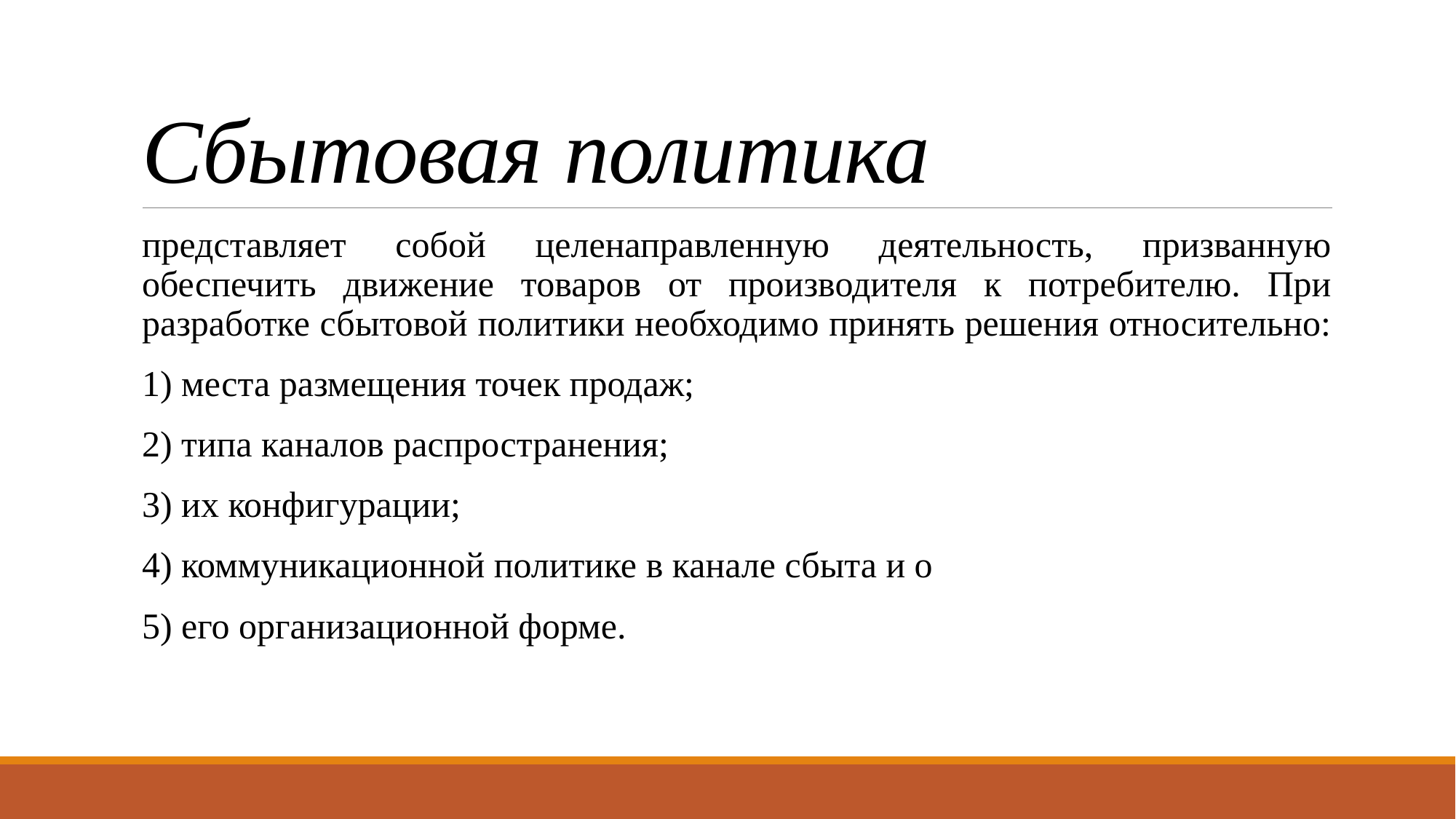

# Сбытовая политика
представляет собой целенаправленную деятельность, призванную обеспечить движение товаров от производителя к потребителю. При разработке сбытовой политики необходимо принять решения относительно:
1) места размещения точек продаж;
2) типа каналов распространения;
3) их конфигурации;
4) коммуникационной политике в канале сбыта и о
5) его организационной форме.